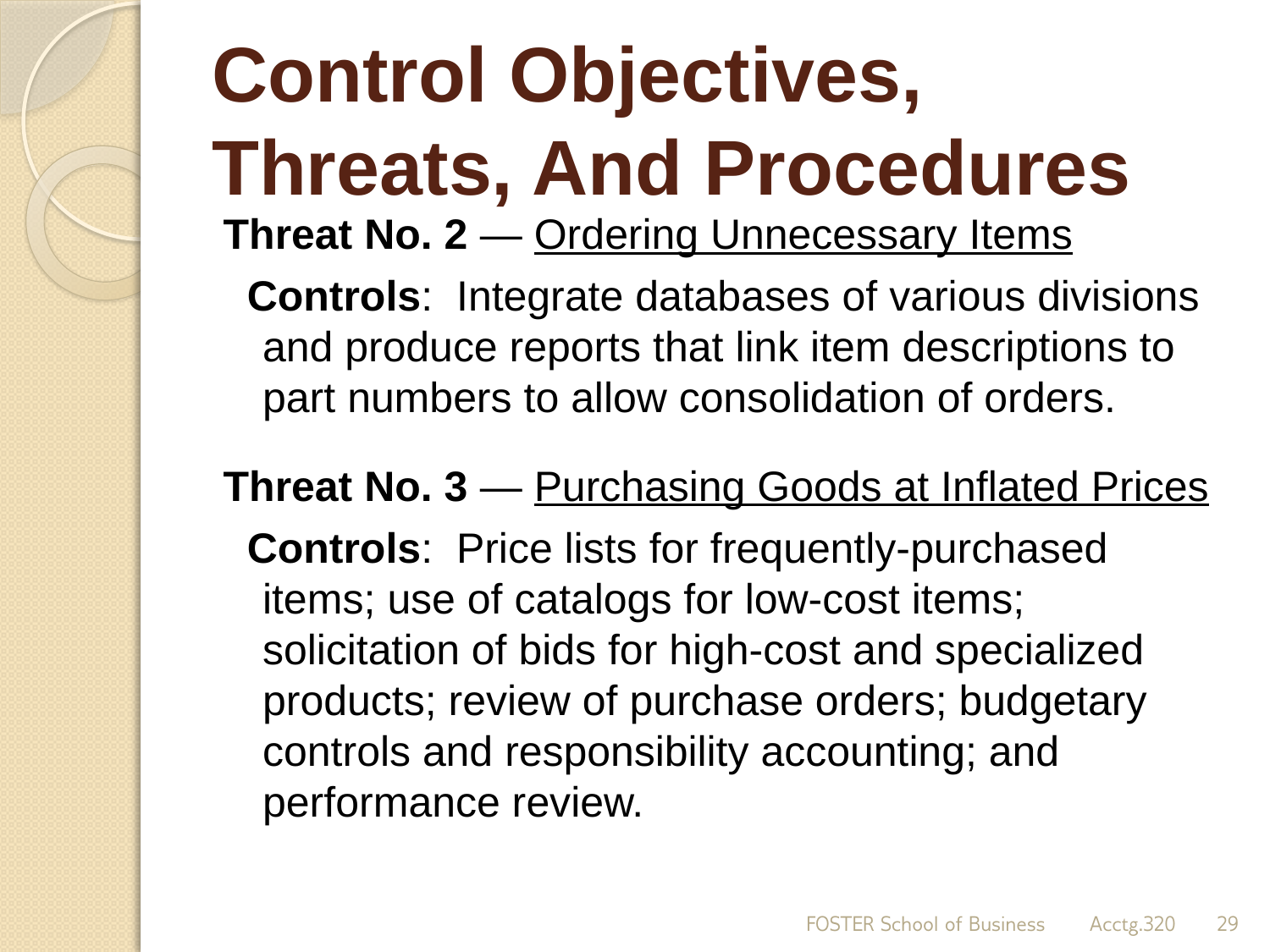

# Control Objectives, Threats, And Procedures
Threat No. 2 — Ordering Unnecessary Items
  Controls:  Integrate databases of various divisions and produce reports that link item descriptions to part numbers to allow consolidation of orders.

Threat No. 3 — Purchasing Goods at Inflated Prices
  Controls:  Price lists for frequently-purchased items; use of catalogs for low-cost items; solicitation of bids for high-cost and specialized products; review of purchase orders; budgetary controls and responsibility accounting; and performance review.

FOSTER School of Business       Acctg.320
29